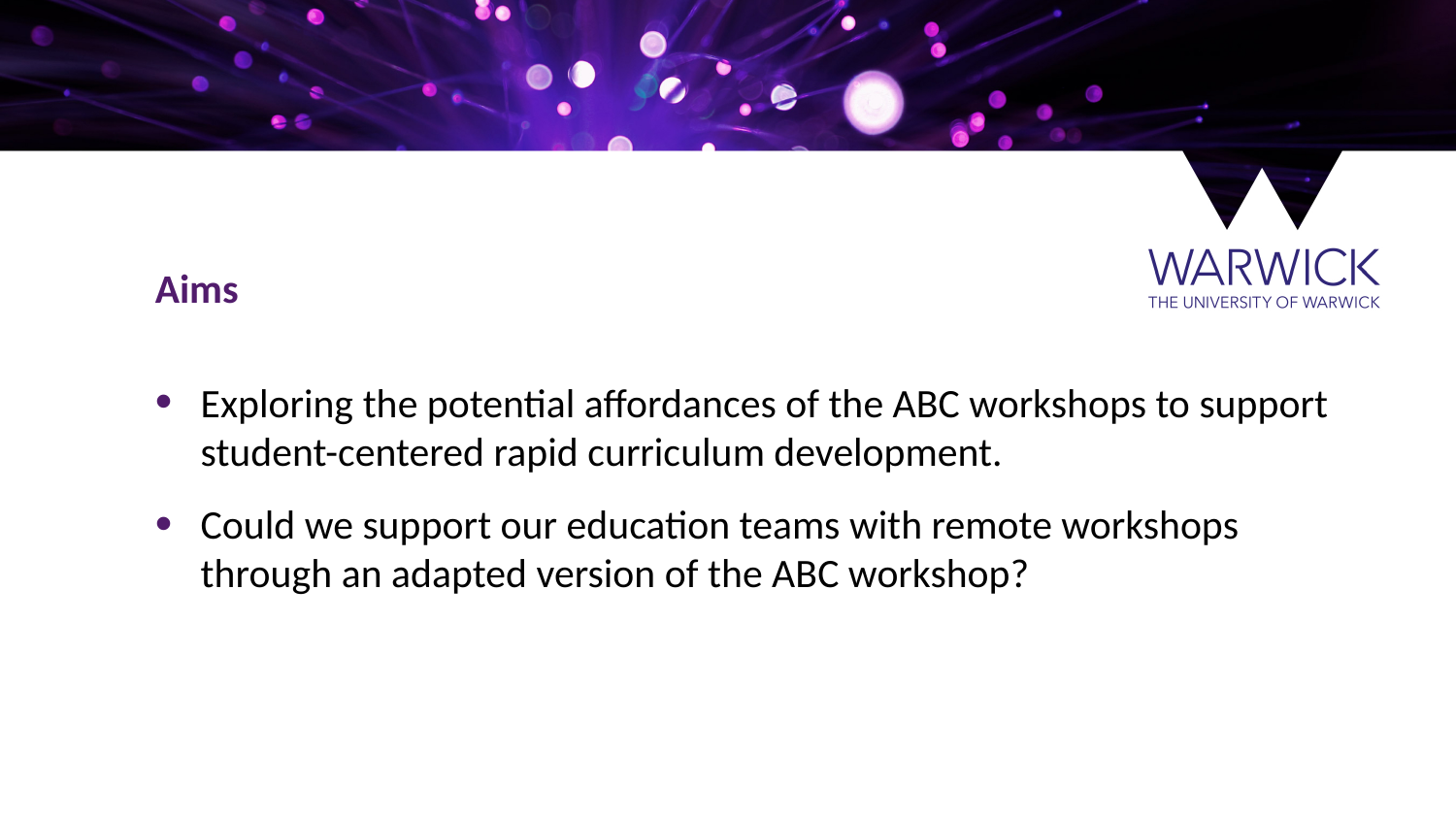

Aims
Exploring the potential affordances of the ABC workshops to support student-centered rapid curriculum development.
Could we support our education teams with remote workshops through an adapted version of the ABC workshop?